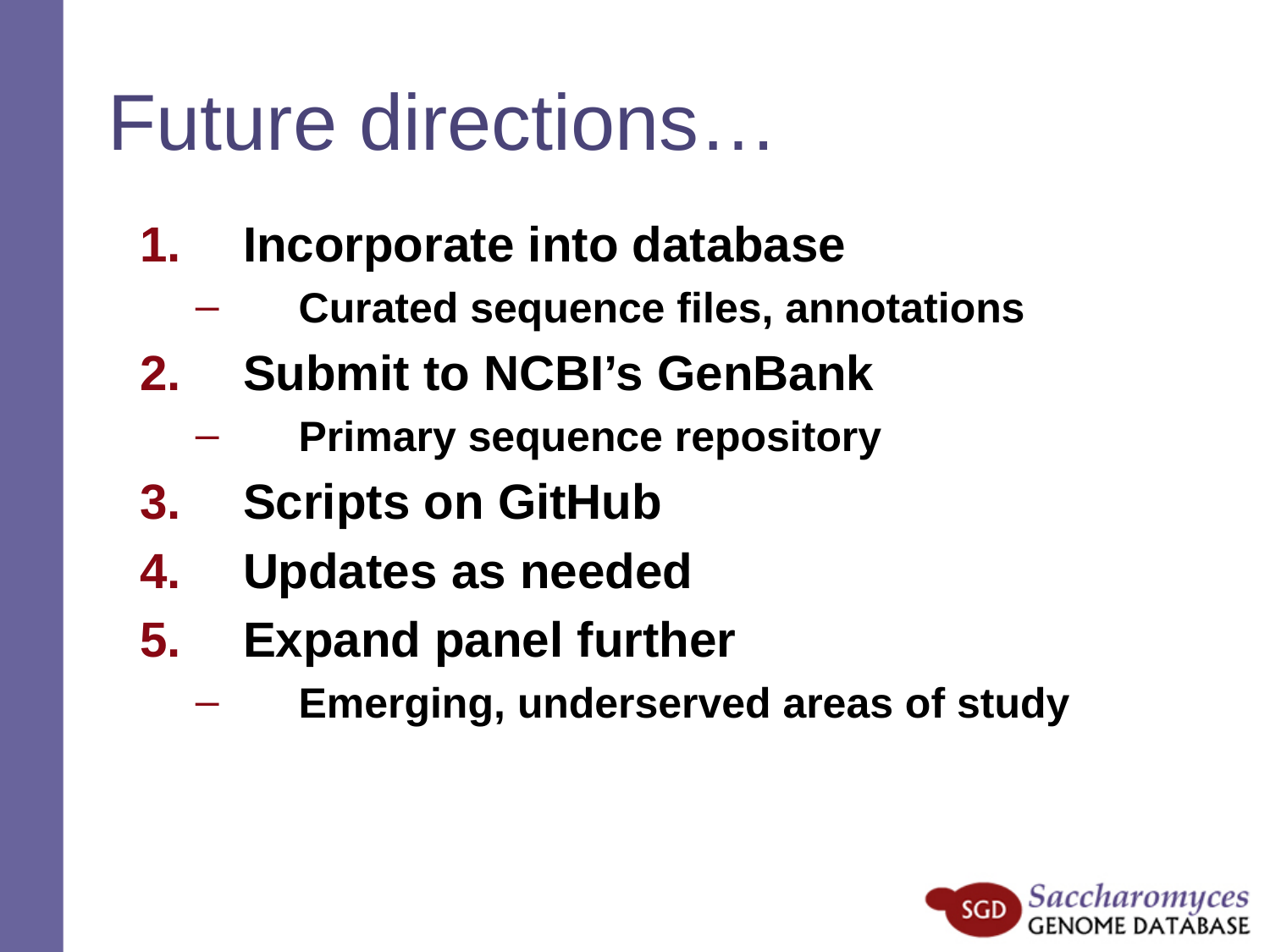

# Future directions…
Incorporate into database
Curated sequence files, annotations
Submit to NCBI’s GenBank
Primary sequence repository
Scripts on GitHub
Updates as needed
Expand panel further
Emerging, underserved areas of study